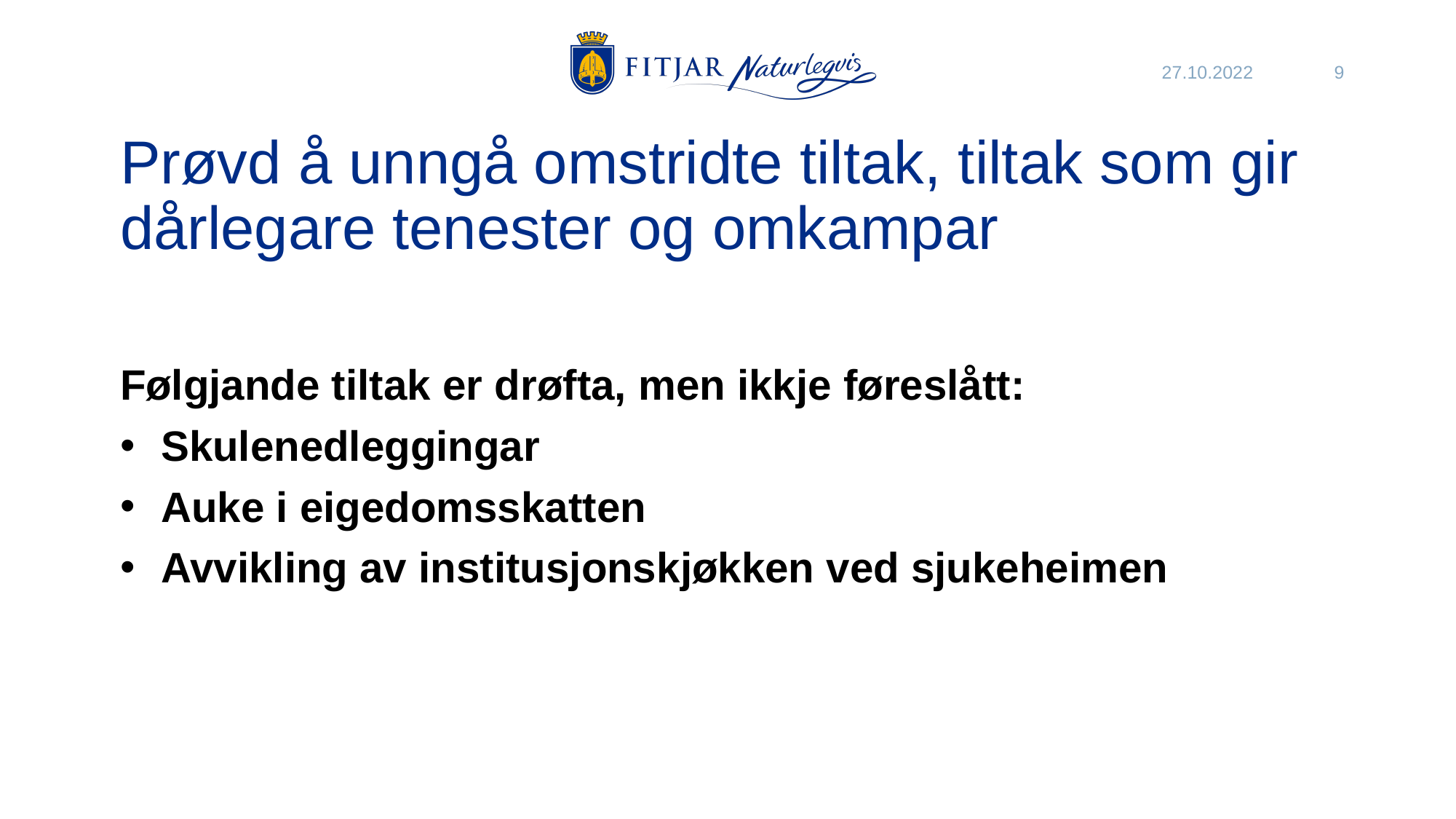

27.10.2022
9
# Prøvd å unngå omstridte tiltak, tiltak som gir dårlegare tenester og omkampar

Følgjande tiltak er drøfta, men ikkje føreslått:
Skulenedleggingar
Auke i eigedomsskatten
Avvikling av institusjonskjøkken ved sjukeheimen